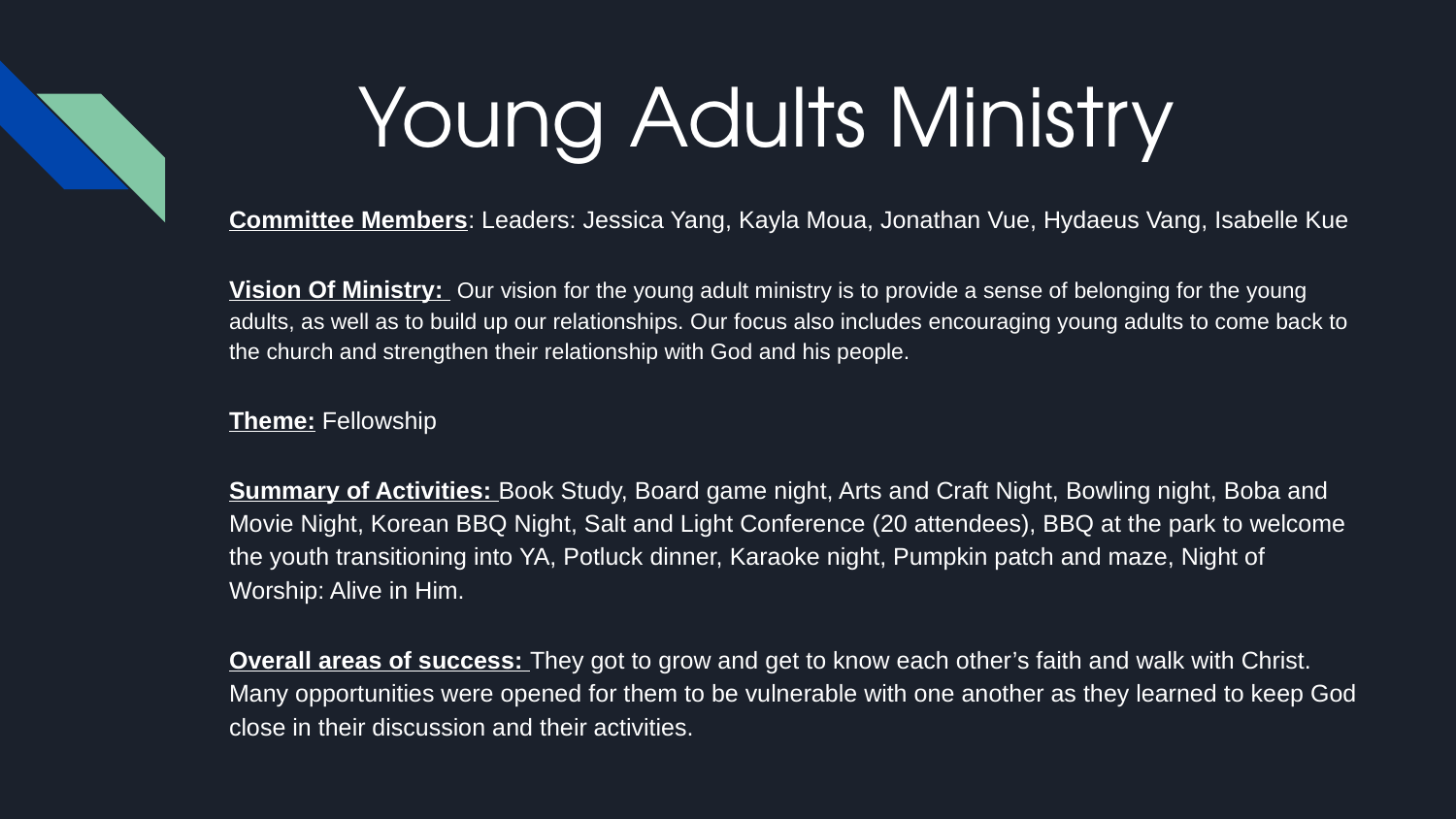

# Young Adults Ministry
Committee Members: Leaders: Jessica Yang, Kayla Moua, Jonathan Vue, Hydaeus Vang, Isabelle Kue
Vision Of Ministry:  Our vision for the young adult ministry is to provide a sense of belonging for the young adults, as well as to build up our relationships. Our focus also includes encouraging young adults to come back to the church and strengthen their relationship with God and his people.
Theme: Fellowship
Summary of Activities: Book Study, Board game night, Arts and Craft Night, Bowling night, Boba and Movie Night, Korean BBQ Night, Salt and Light Conference (20 attendees), BBQ at the park to welcome the youth transitioning into YA, Potluck dinner, Karaoke night, Pumpkin patch and maze, Night of Worship: Alive in Him.
Overall areas of success: They got to grow and get to know each other’s faith and walk with Christ. Many opportunities were opened for them to be vulnerable with one another as they learned to keep God close in their discussion and their activities.